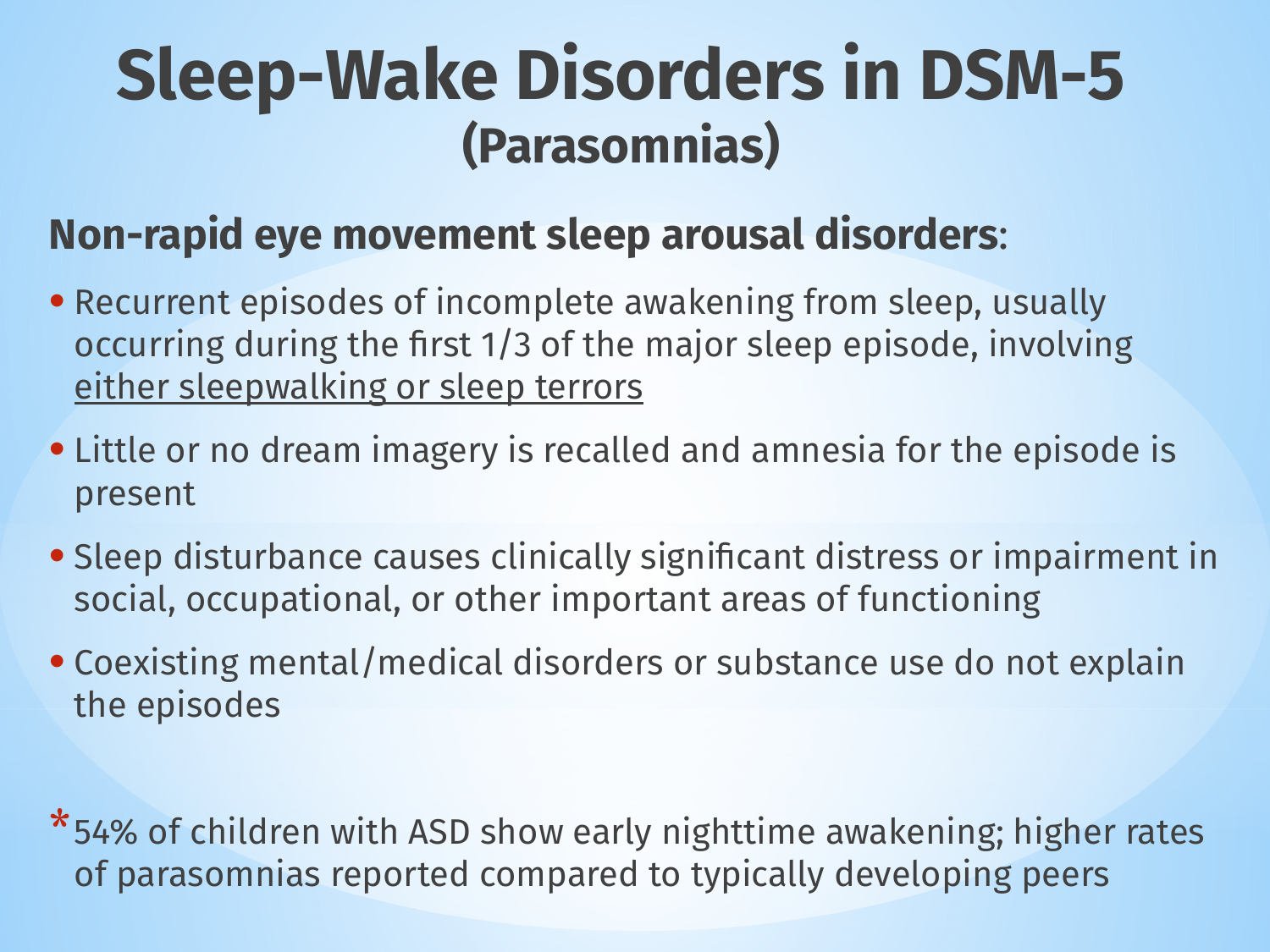

Sleep-Wake Disorders in DSM-5
(Parasomnias)
Non-rapid eye movement sleep arousal disorders:
Recurrent episodes of incomplete awakening from sleep, usually occurring during the first 1/3 of the major sleep episode, involving either sleepwalking or sleep terrors
Little or no dream imagery is recalled and amnesia for the episode is present
Sleep disturbance causes clinically significant distress or impairment in social, occupational, or other important areas of functioning
Coexisting mental/medical disorders or substance use do not explain the episodes

54% of children with ASD show early nighttime awakening; higher rates of parasomnias reported compared to typically developing peers